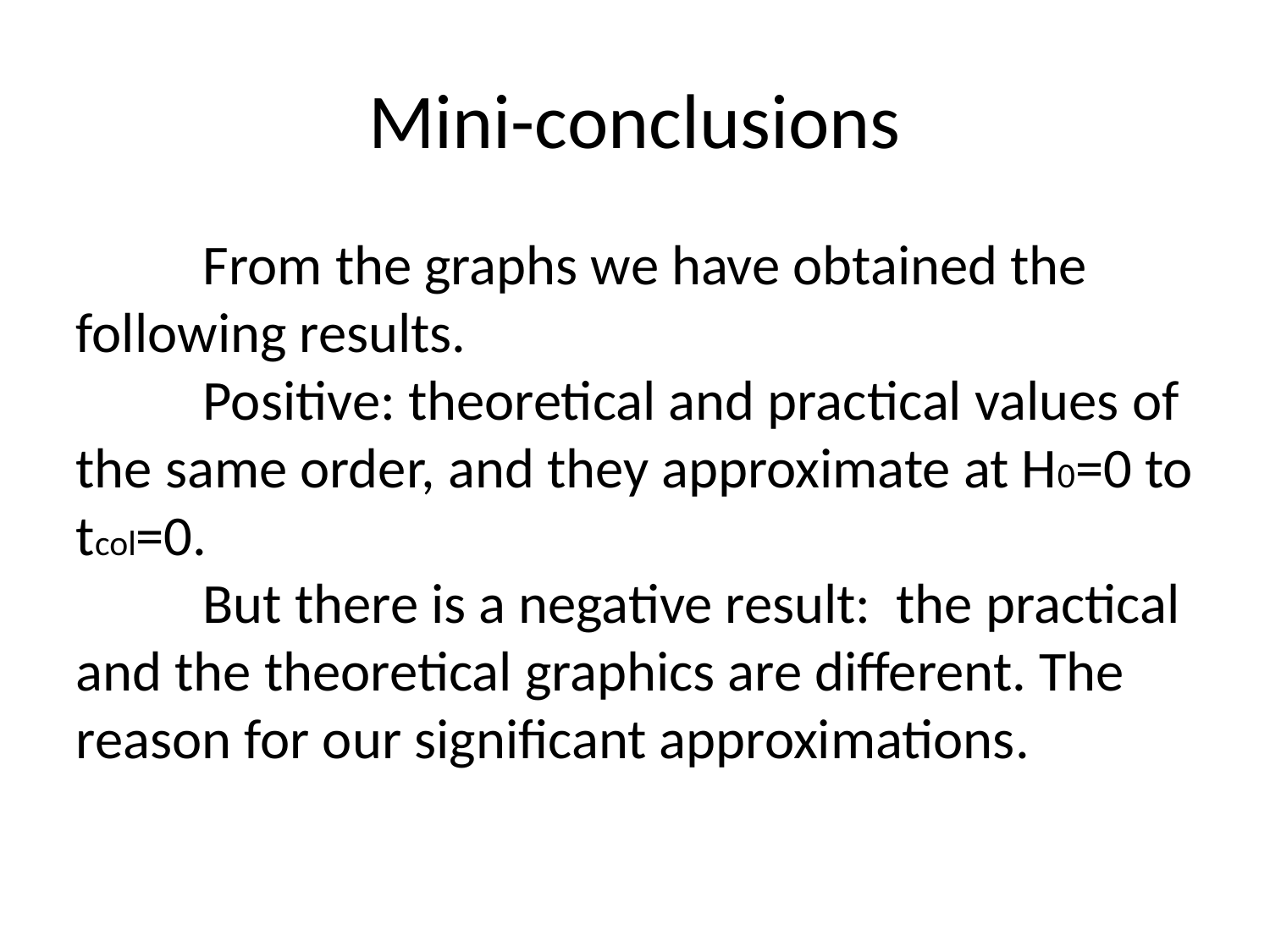

Mini-conclusions
	From the graphs we have obtained the following results.
	Positive: theoretical and practical values of the same order, and they approximate at H0=0 to tcol=0.
	But there is a negative result:  the practical and the theoretical graphics are different. The reason for our significant approximations.